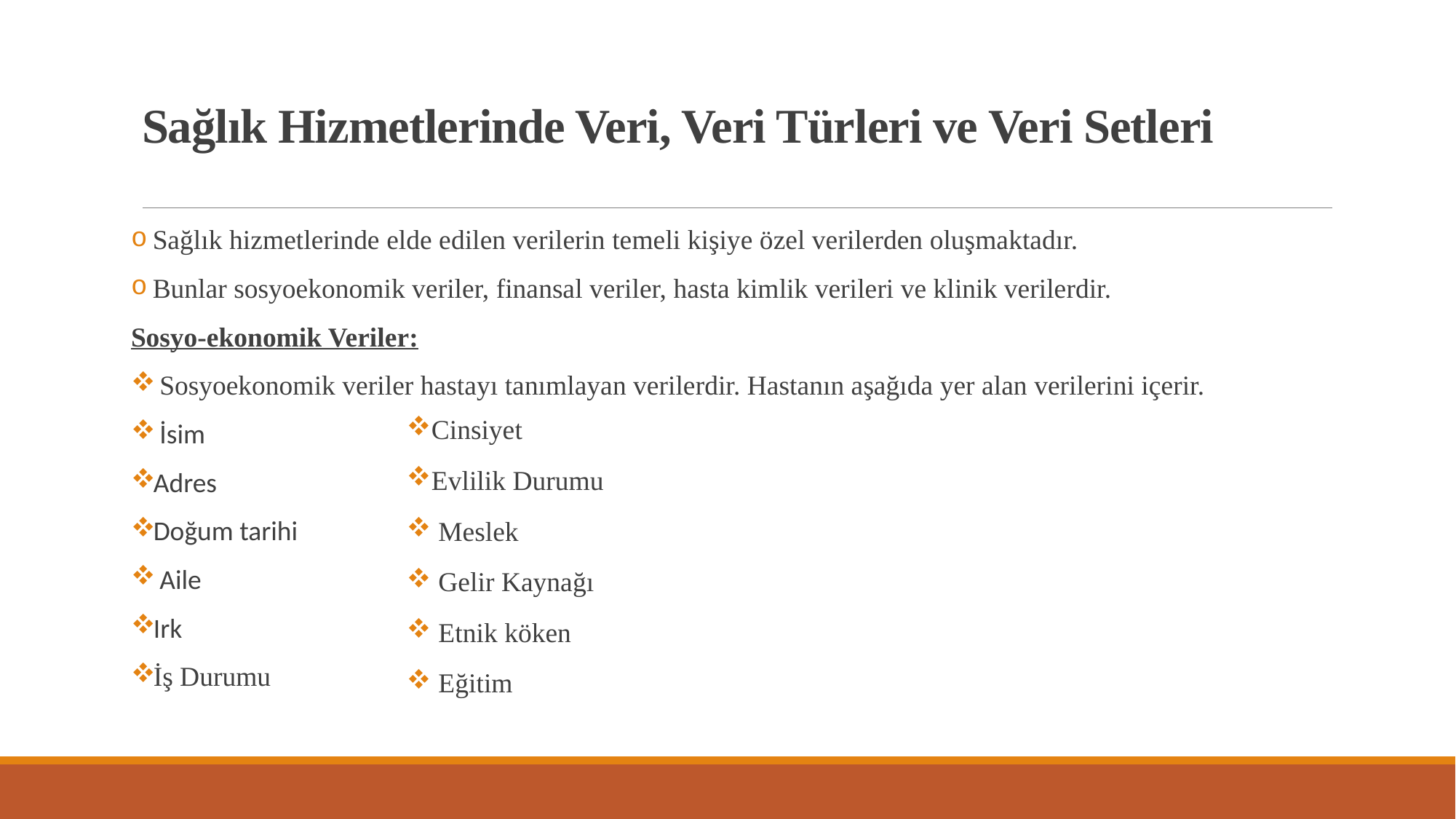

# Sağlık Hizmetlerinde Veri, Veri Türleri ve Veri Setleri
 Sağlık hizmetlerinde elde edilen verilerin temeli kişiye özel verilerden oluşmaktadır.
 Bunlar sosyoekonomik veriler, finansal veriler, hasta kimlik verileri ve klinik verilerdir.
Sosyo-ekonomik Veriler:
 Sosyoekonomik veriler hastayı tanımlayan verilerdir. Hastanın aşağıda yer alan verilerini içerir.
 İsim
Adres
Doğum tarihi
 Aile
Irk
İş Durumu
Cinsiyet
Evlilik Durumu
 Meslek
 Gelir Kaynağı
 Etnik köken
 Eğitim